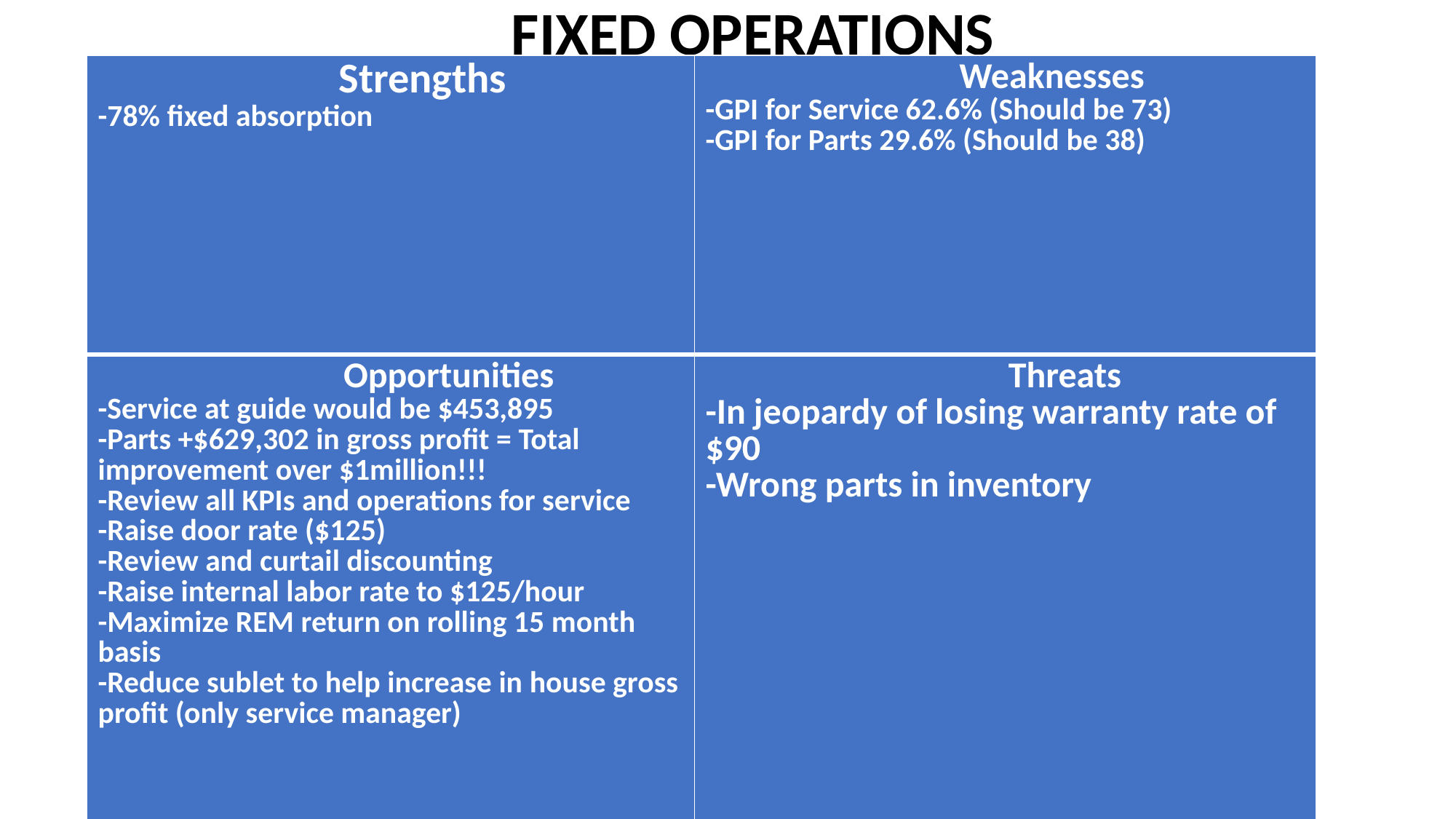

FIXED OPERATIONS
| Strengths -78% fixed absorption | Weaknesses -GPI for Service 62.6% (Should be 73) -GPI for Parts 29.6% (Should be 38) |
| --- | --- |
| Opportunities -Service at guide would be $453,895 -Parts +$629,302 in gross profit = Total improvement over $1million!!! -Review all KPIs and operations for service -Raise door rate ($125) -Review and curtail discounting -Raise internal labor rate to $125/hour -Maximize REM return on rolling 15 month basis -Reduce sublet to help increase in house gross profit (only service manager) | Threats -In jeopardy of losing warranty rate of $90 -Wrong parts in inventory |